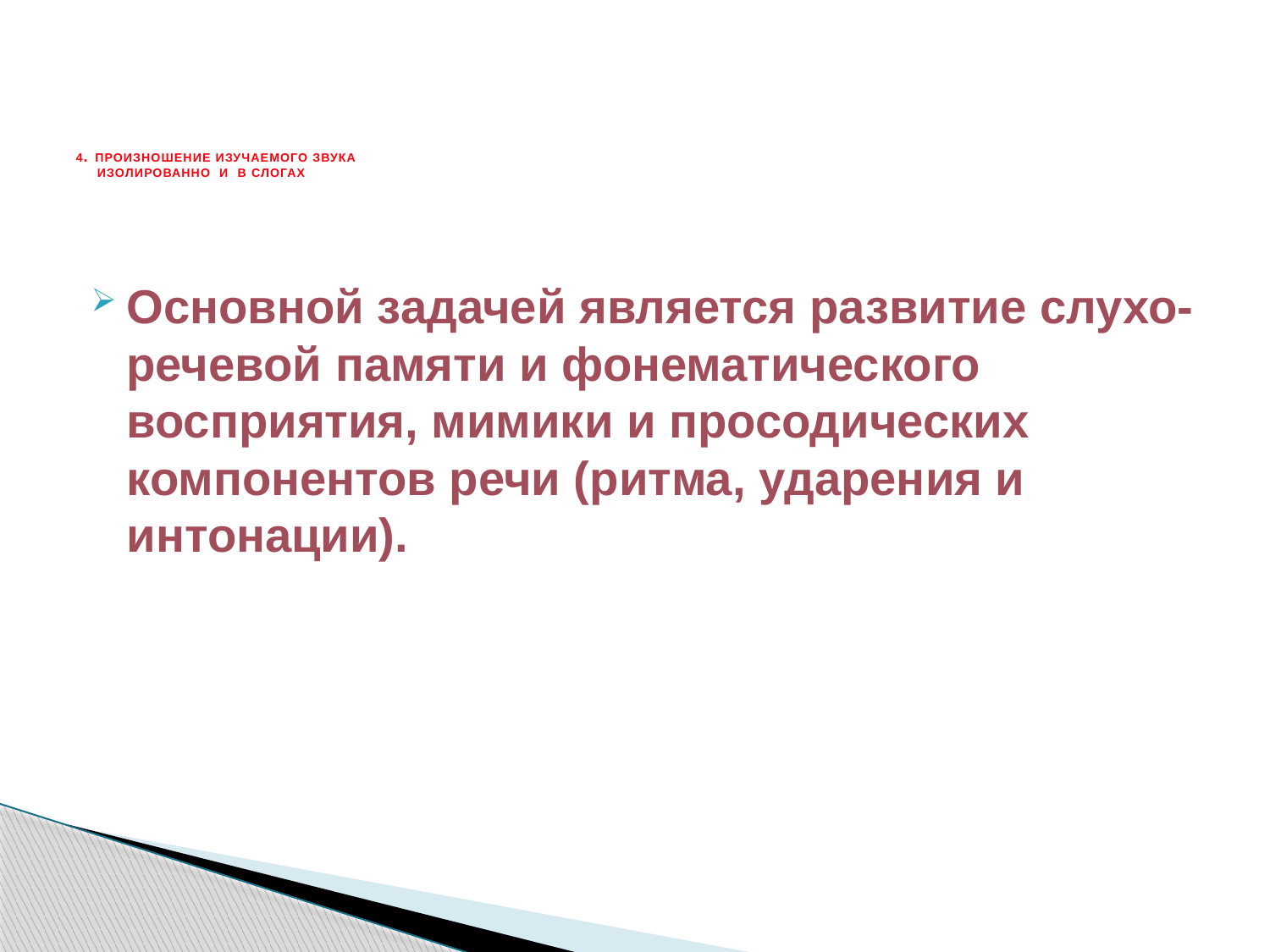

# 4. ПРОИЗНОШЕНИЕ ИЗУЧАЕМОГО ЗВУКА ИЗОЛИРОВАННО  И  В СЛОГАХ

Основной задачей является развитие слухо-речевой памяти и фонематического восприятия, мимики и просодических компонентов речи (ритма, ударения и интонации).